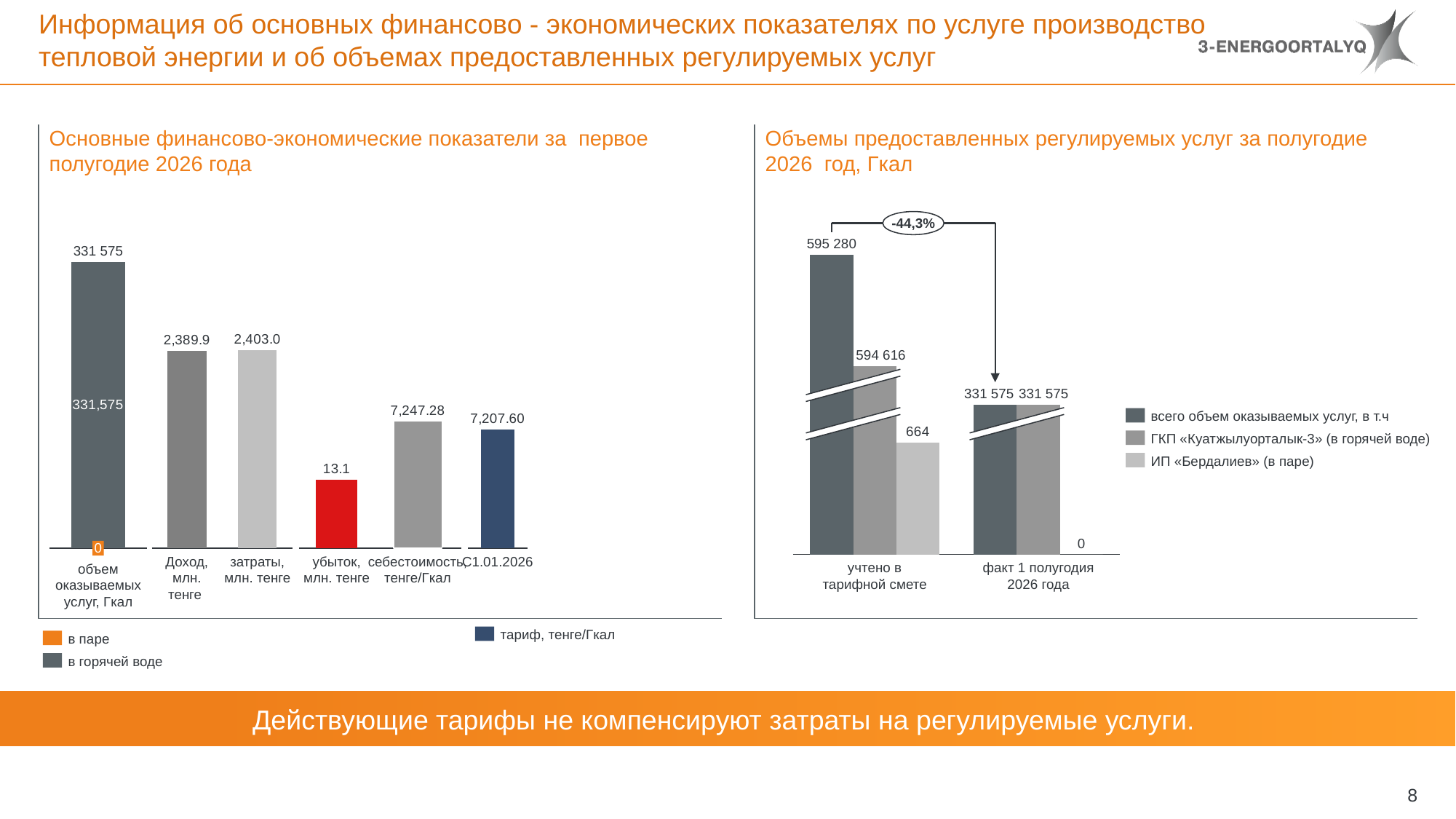

# Информация об основных финансово - экономических показателях по услуге производство тепловой энергии и об объемах предоставленных регулируемых услуг
Основные финансово-экономические показатели за  первое полугодие 2026 года
Объемы предоставленных регулируемых услуг за полугодие 2026  год, Гкал
-44,3%

### Chart

| Category |  |  |  |
|---|---|---|---|
595 280

### Chart

| Category |  |  |
|---|---|---|
331 575

### Chart

| Category |  |
|---|---|
594 616

### Chart

| Category |  |
|---|---|
331 575
331 575

### Chart

| Category |  |
|---|---|

всего объем оказываемых услуг, в т.ч

ГКП «Куатжылуорталык-3» (в горячей воде)

### Chart

| Category |  |
|---|---|
ИП «Бердалиев» (в паре)

0
0
затраты, млн. тенге
убыток, млн. тенге
себестоимость, тенге/Гкал
Доход, млн. тенге
С1.01.2026
учтено в тарифной смете
факт 1 полугодия 2026 года
объем оказываемых услуг, Гкал
тариф, тенге/Гкал

в паре

в горячей воде

Действующие тарифы не компенсируют затраты на регулируемые услуги.